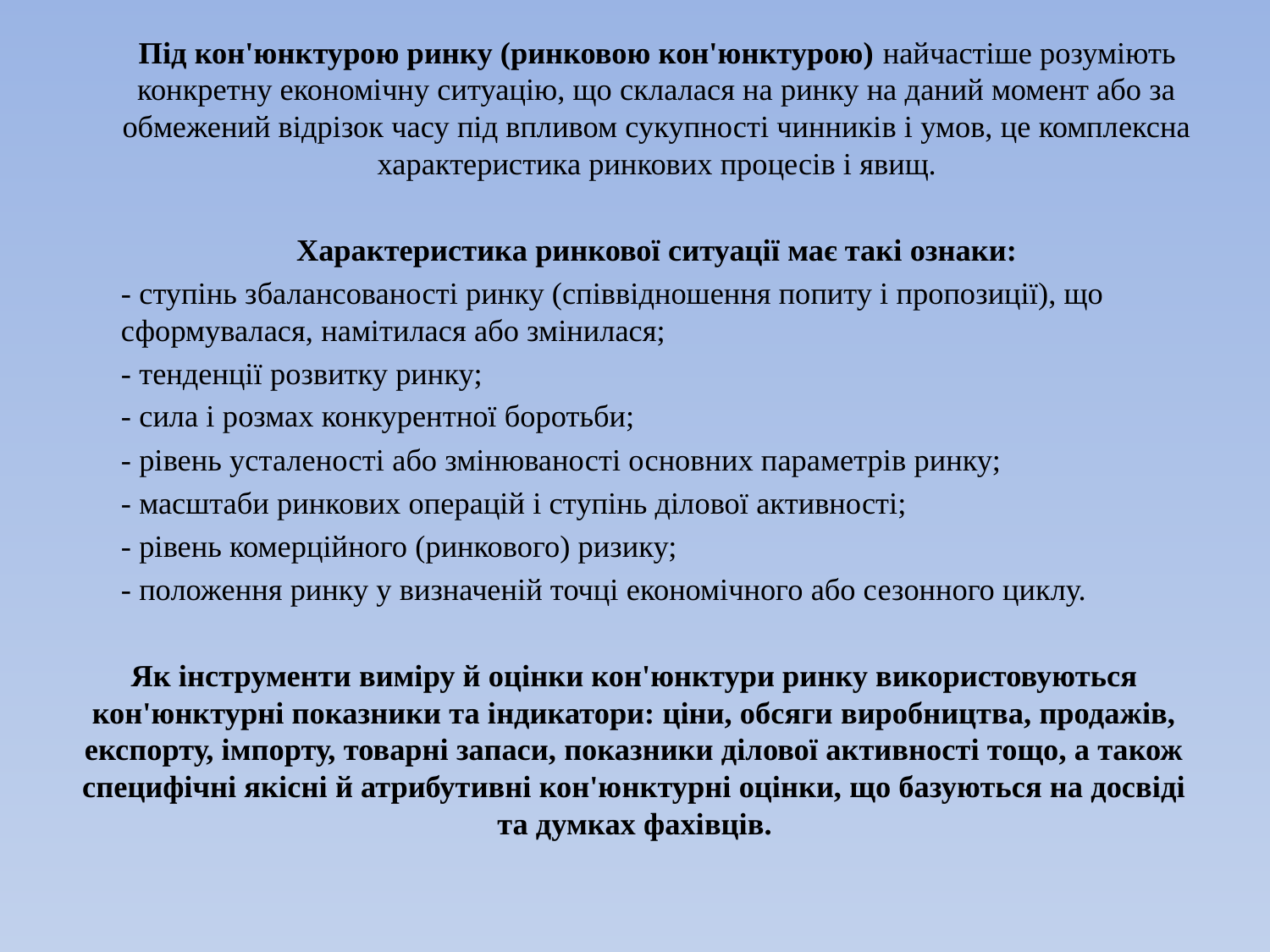

Під кон'юнктурою ринку (ринковою кон'юнктурою) найчастіше розуміють конкретну економічну ситуацію, що склалася на ринку на даний момент або за обмежений відрізок часу під впливом сукупності чинників і умов, це комплексна характеристика ринкових процесів і явищ.

Характеристика ринкової ситуації має такі ознаки:
- ступінь збалансованості ринку (співвідношення попиту і пропозиції), що сформувалася, намітилася або змінилася;
- тенденції розвитку ринку;
- сила і розмах конкурентної боротьби;
- рівень усталеності або змінюваності основних параметрів ринку;
- масштаби ринкових операцій і ступінь ділової активності;
- рівень комерційного (ринкового) ризику;
- положення ринку у визначеній точці економічного або сезонного циклу.

Як інструменти виміру й оцінки кон'юнктури ринку використовуються кон'юнктурні показники та індикатори: ціни, обсяги виробництва, продажів, експорту, імпорту, товарні запаси, показники ділової активності тощо, а також специфічні якісні й атрибутивні кон'юнктурні оцінки, що базуються на досвіді та думках фахівців.